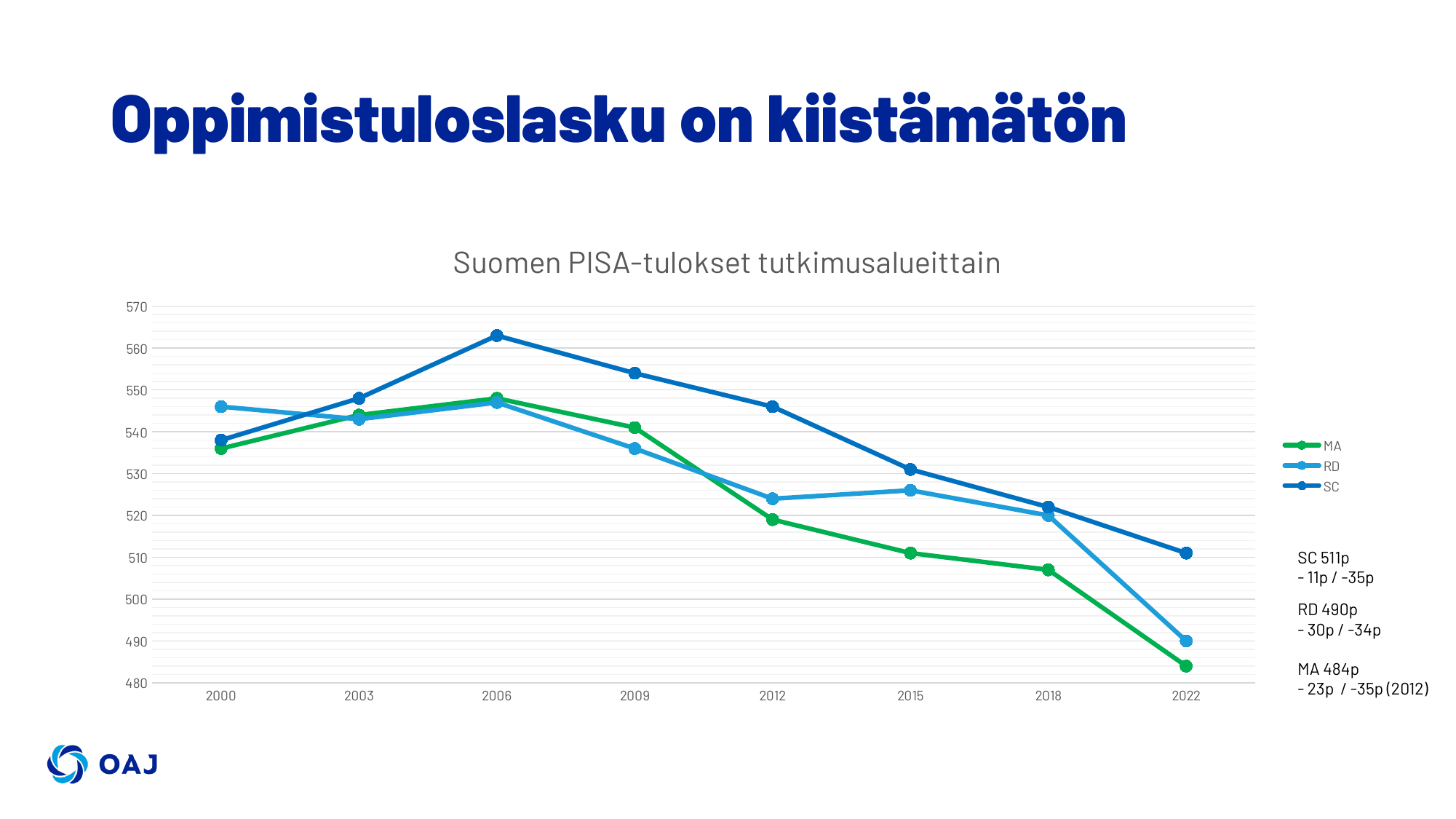

# Oppimistuloslasku on kiistämätön

### Chart: Suomen PISA-tulokset tutkimusalueittain

| Category | MA | RD | SC |
|---|---|---|---|
| 2000 | 536.0 | 546.0 | 538.0 |
| 2003 | 544.0 | 543.0 | 548.0 |
| 2006 | 548.0 | 547.0 | 563.0 |
| 2009 | 541.0 | 536.0 | 554.0 |
| 2012 | 519.0 | 524.0 | 546.0 |
| 2015 | 511.0 | 526.0 | 531.0 |
| 2018 | 507.0 | 520.0 | 522.0 |
| 2022 | 484.0 | 490.0 | 511.0 |
SC 511p
- 11p / -35p
RD 490p
- 30p / -34p
MA 484p
- 23p  / -35p (2012)